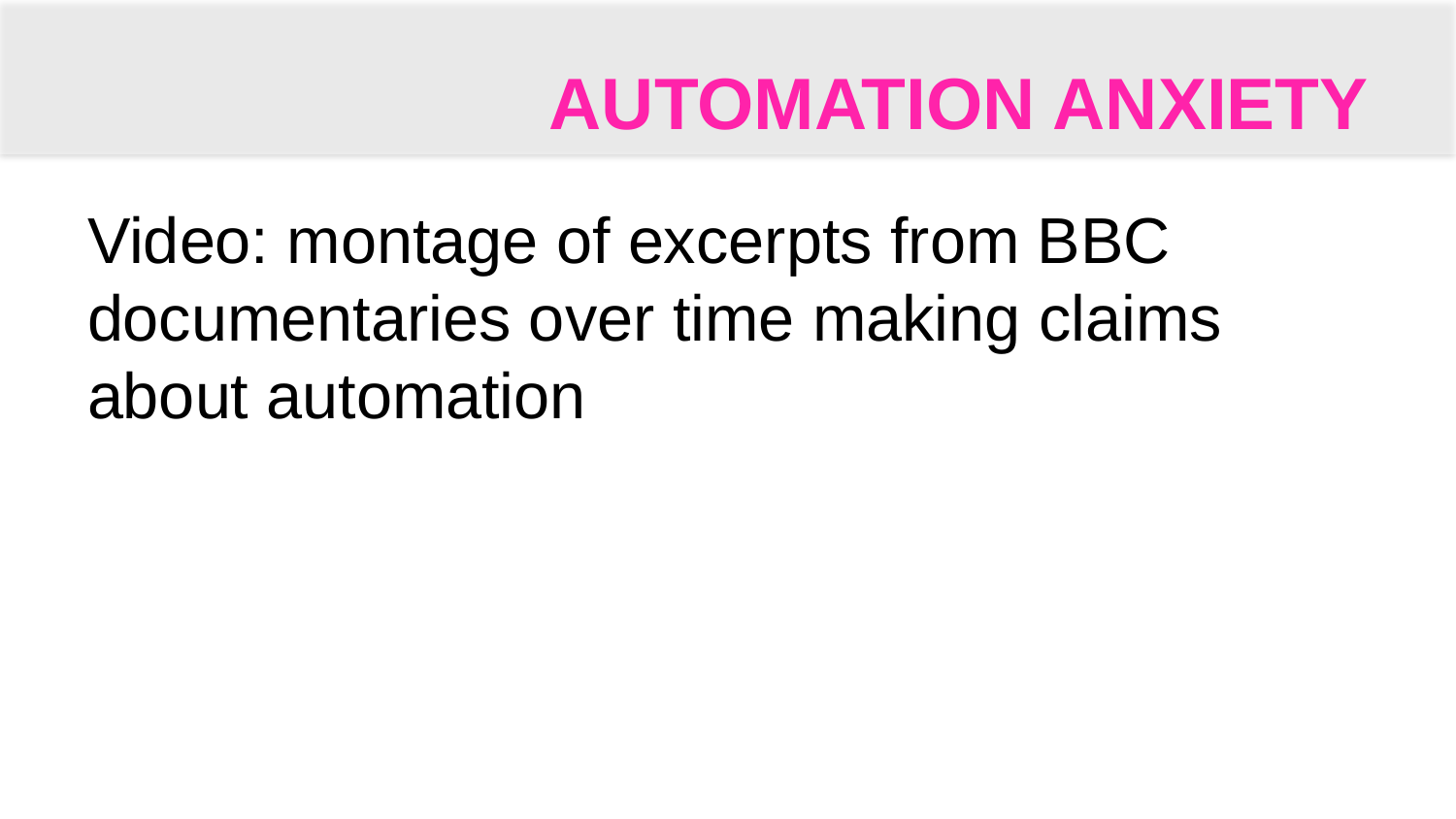

# Automation anxiety
Video: montage of excerpts from BBC documentaries over time making claims about automation